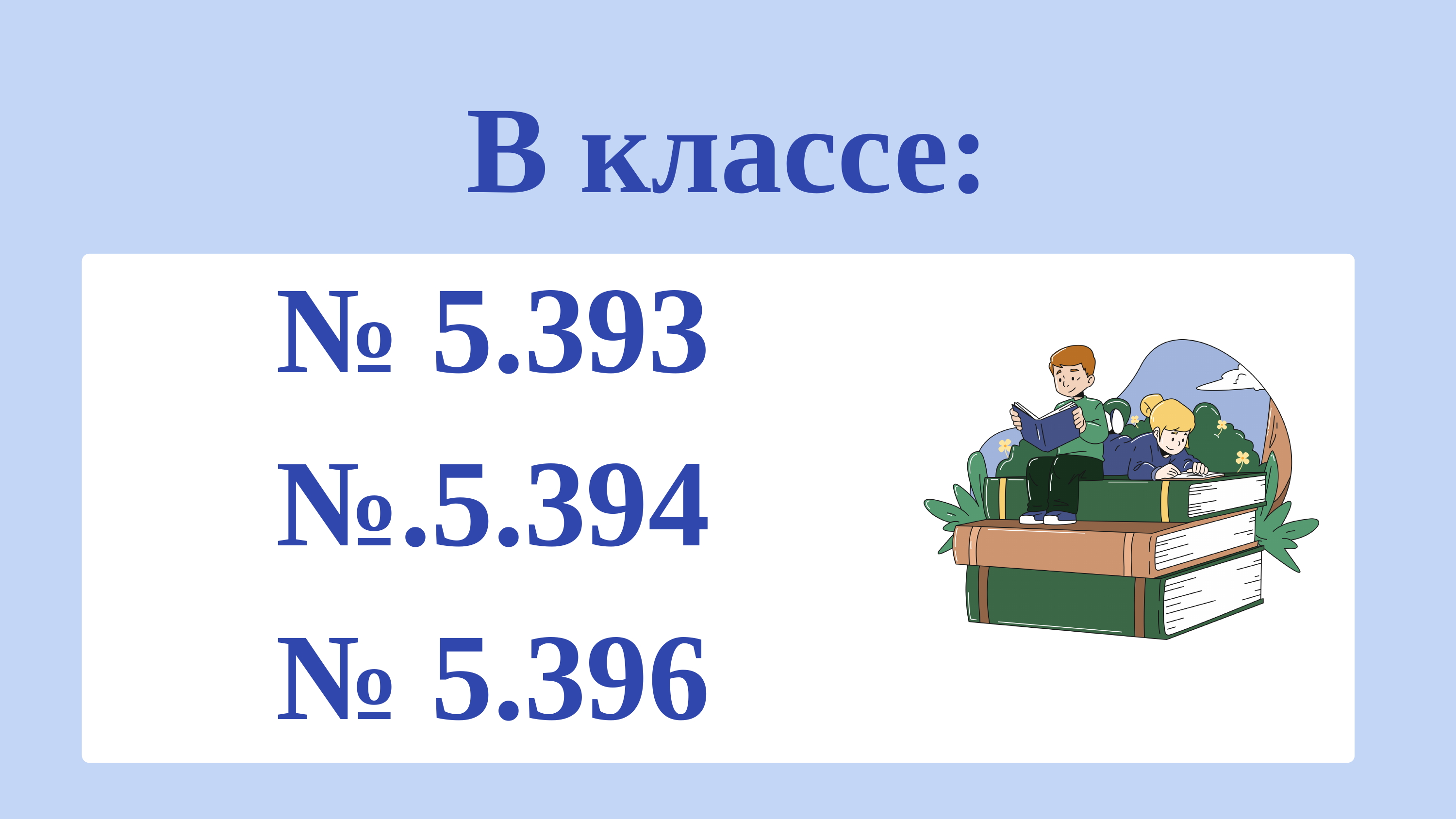

В классе:
№ 5.393
№.5.394
№ 5.396